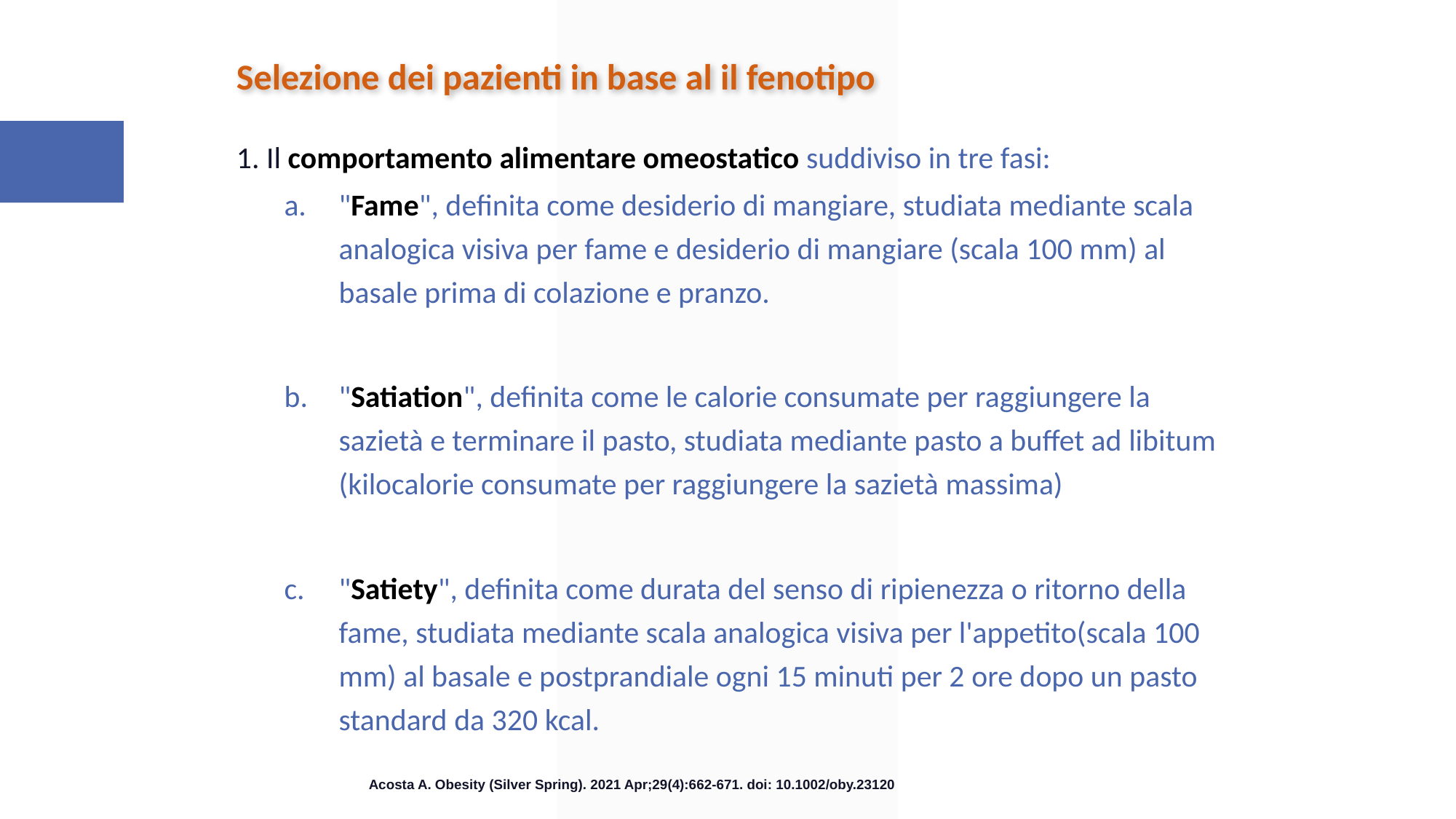

Selezione dei pazienti in base al il fenotipo
1. Il comportamento alimentare omeostatico suddiviso in tre fasi:
"Fame", definita come desiderio di mangiare, studiata mediante scala analogica visiva per fame e desiderio di mangiare (scala 100 mm) al basale prima di colazione e pranzo.

"Satiation", definita come le calorie consumate per raggiungere la sazietà e terminare il pasto, studiata mediante pasto a buffet ad libitum (kilocalorie consumate per raggiungere la sazietà massima)

"Satiety", definita come durata del senso di ripienezza o ritorno della fame, studiata mediante scala analogica visiva per l'appetito(scala 100 mm) al basale e postprandiale ogni 15 minuti per 2 ore dopo un pasto standard da 320 kcal.
Acosta A. Obesity (Silver Spring). 2021 Apr;29(4):662-671. doi: 10.1002/oby.23120